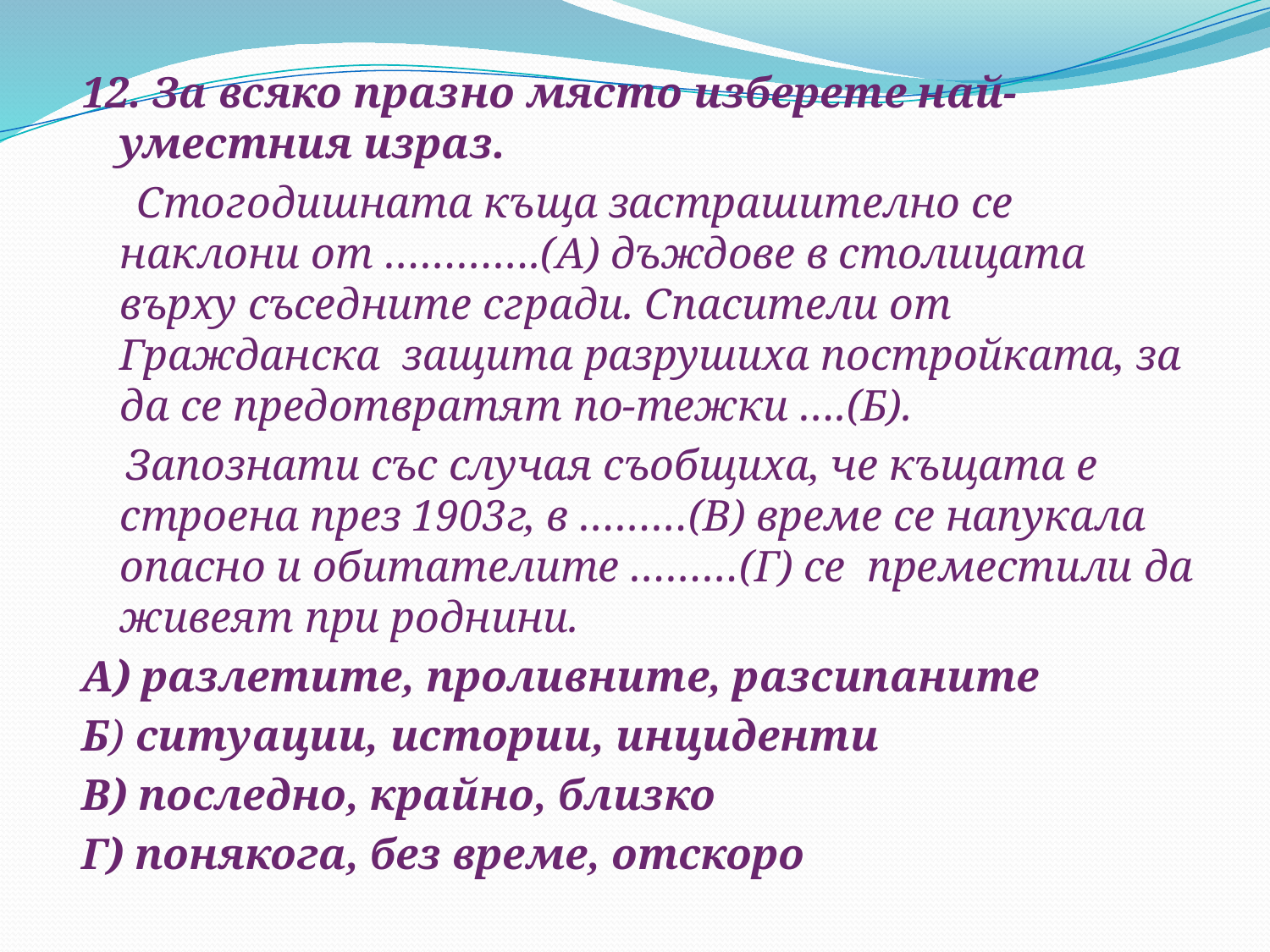

12. За всяко празно място изберете най-уместния израз.
     Стогодишната къща застрашително се наклони от ………….(A) дъждове в столицата върху съседните сгради. Спасители от Гражданска  защита разрушиха постройката, за да се предотвратят по-тежки ….(Б).
    Запознати със случая съобщиха, че къщата е строена през 1903г, в ………(В) време се напукала опасно и обитателите ………(Г) се  преместили да живеят при роднини.
А) разлетите, проливните, разсипаните
Б) ситуации, истории, инциденти
В) последно, крайно, близко
Г) понякога, без време, отскоро